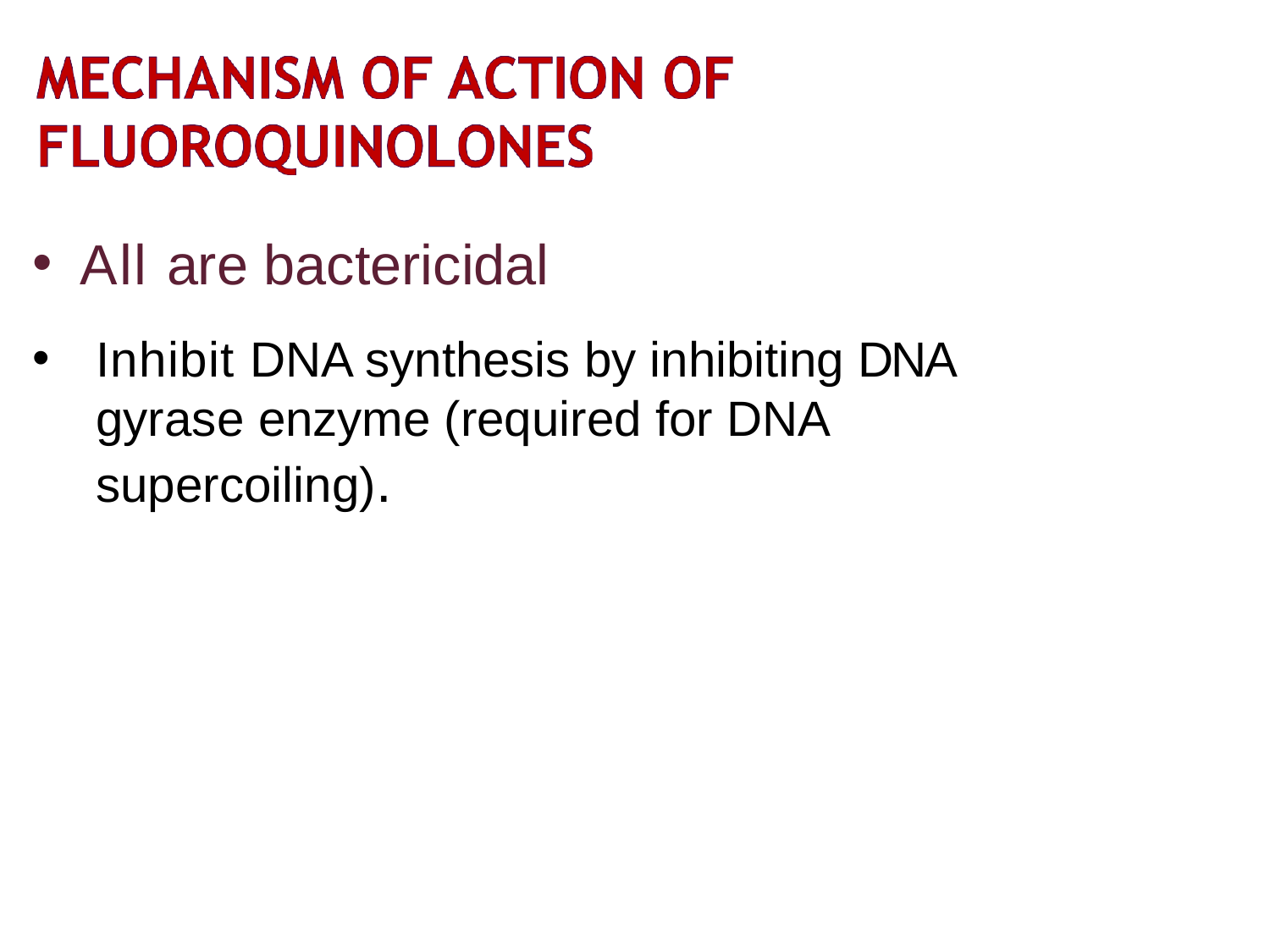

All are bactericidal
Inhibit DNA synthesis by inhibiting DNA gyrase enzyme (required for DNA  supercoiling).